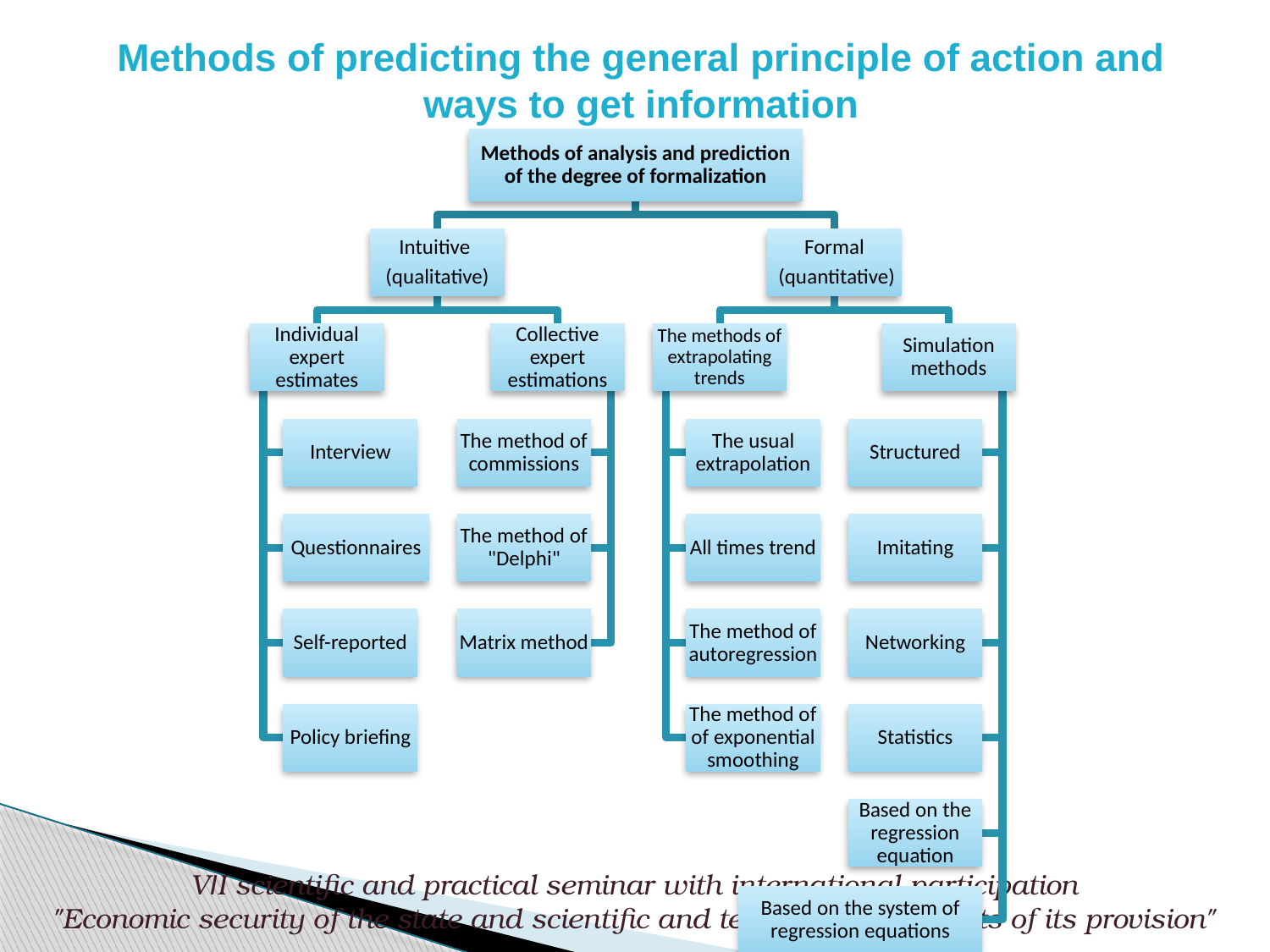

# Methods of predicting the general principle of action and ways to get information
Methods of analysis and prediction of the degree of formalization
Intuitive
(qualitative)
Individual expert estimates
Interview
Questionnaires
Self-reported
Policy briefing
Collective expert estimations
The method of commissions
The method of "Delphi"
Matrix method
Formal
 (quantitative)
The methods of extrapolating trends
The usual extrapolation
All times trend
The method of autoregression
The method of of exponential smoothing
Simulation methods
Structured
Imitating
Networking
Statistics
Based on the regression equation
Based on the system of regression equations
VІI scientific and practical seminar with international participation
"Economic security of the state and scientific and technological aspects of its provision"